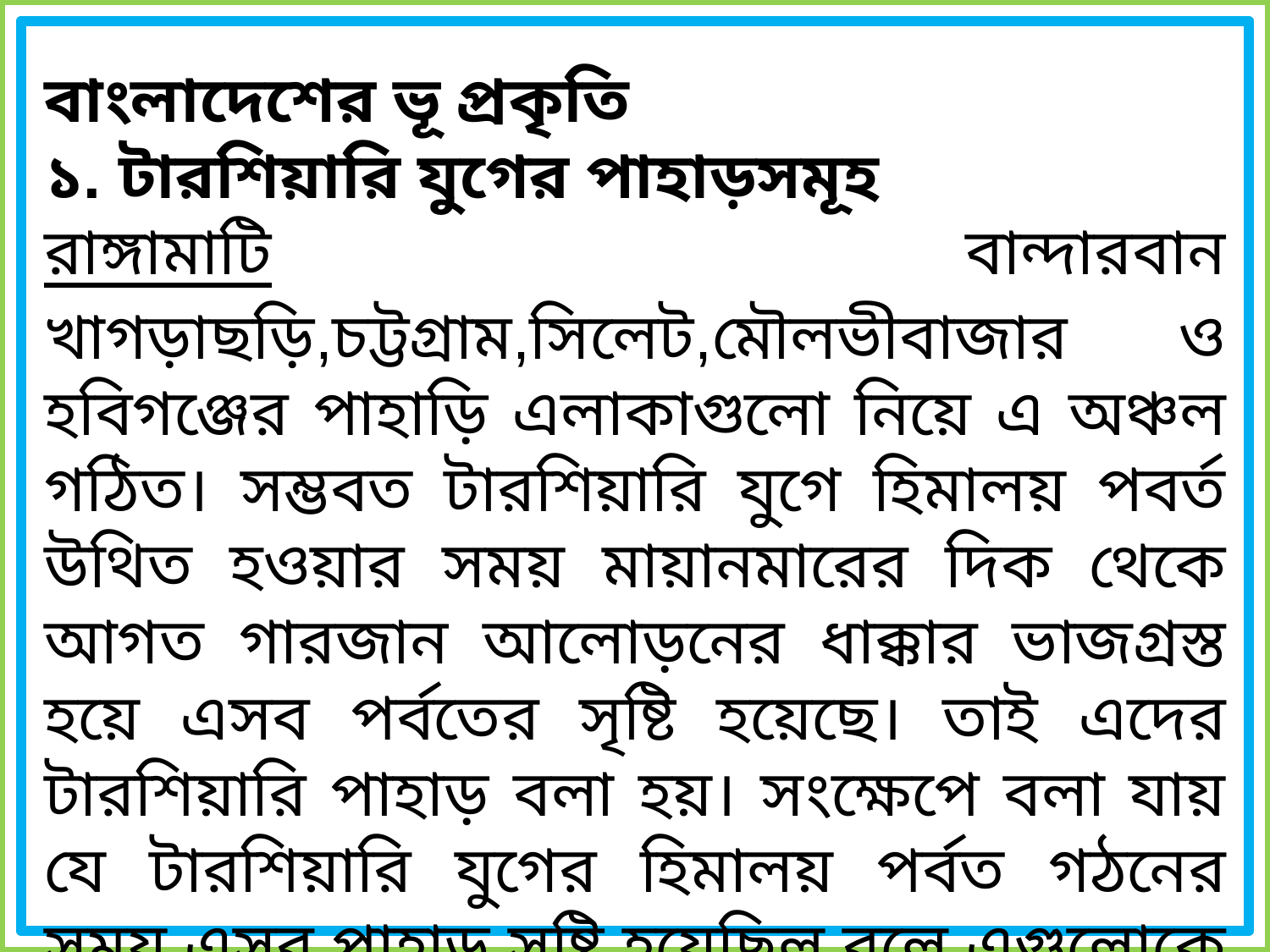

বাংলাদেশের ভূ প্রকৃতি
১. টারশিয়ারি যুগের পাহাড়সমূহ
রাঙ্গামাটি বান্দারবান খাগড়াছড়ি,চট্টগ্রাম,সিলেট,মৌলভীবাজার ও হবিগঞ্জের পাহাড়ি এলাকাগুলাে নিয়ে এ অঞ্চল গঠিত। সম্ভবত টারশিয়ারি যুগে হিমালয় পবর্ত উথিত হওয়ার সময় মায়ানমারের দিক থেকে আগত গারজান আলােড়নের ধাক্কার ভাজগ্রস্ত হয়ে এসব পর্বতের সৃষ্টি হয়েছে। তাই এদের টারশিয়ারি পাহাড় বলা হয়। সংক্ষেপে বলা যায় যে টারশিয়ারি যুগের হিমালয় পর্বত গঠনের সময় এসব পাহাড় সৃষ্টি হয়েছিল বলে এগুলােকে টারশিয়ারি পাহাড় বলে। আবার অঞ্চলকে দুভাগে ভাগ করা যায়।